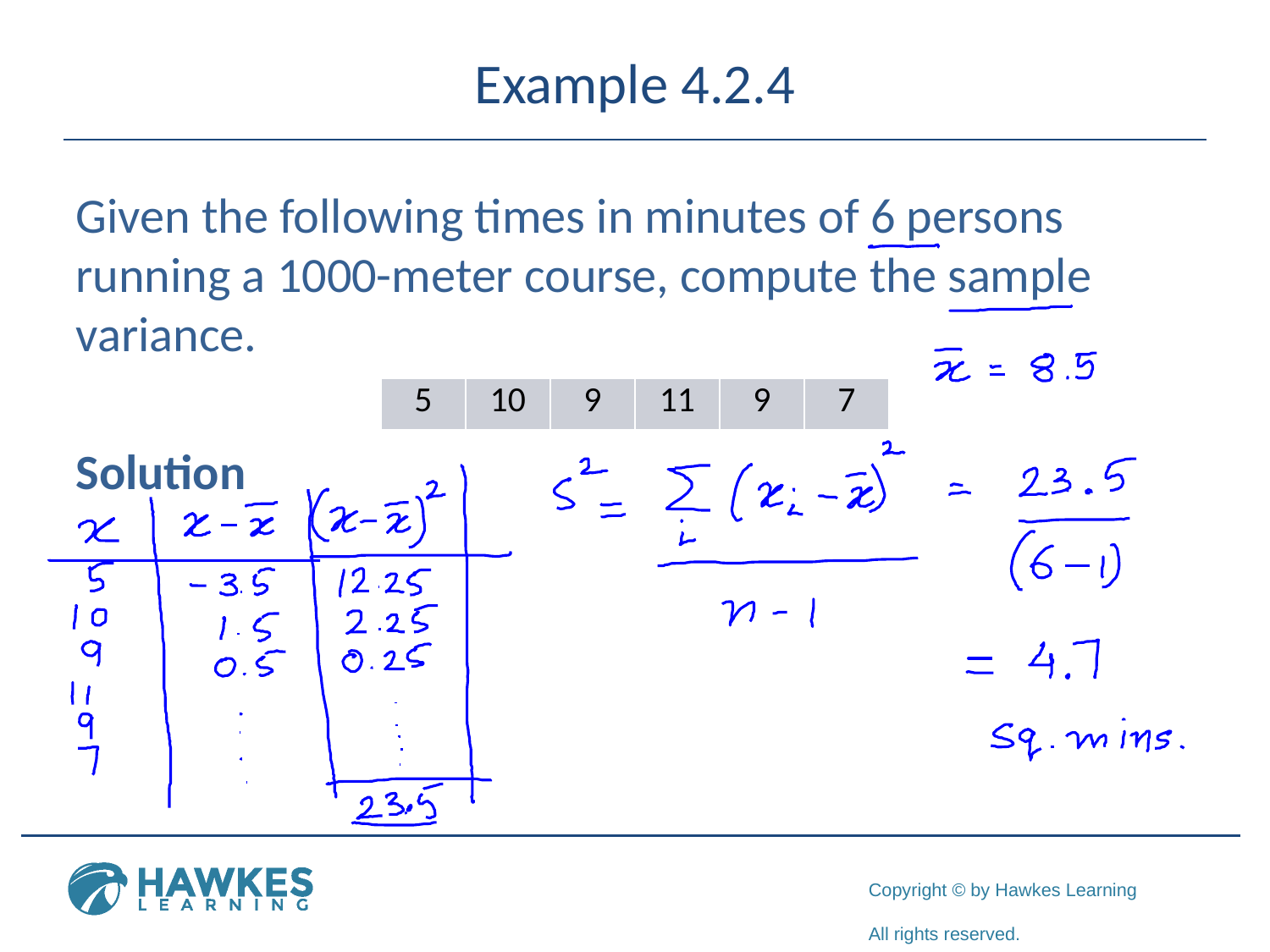

# Example 4.2.4
Given the following times in minutes of 6 persons running a 1000-meter course, compute the sample variance.

Solution

| 5 | 10 | 9 | 11 | 9 | 7 |
| --- | --- | --- | --- | --- | --- |